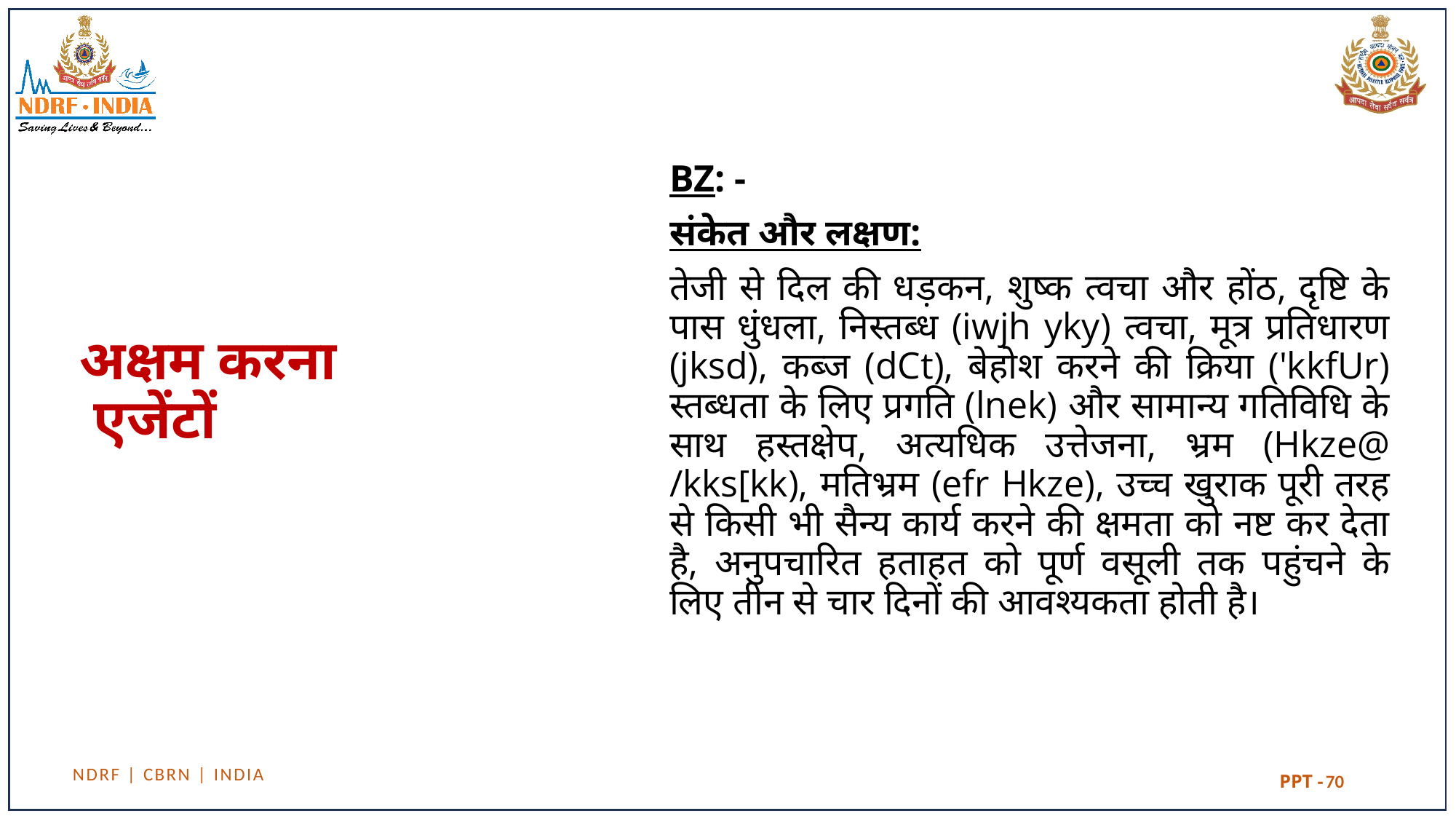

BZ: -
	संकेत और लक्षण:
	तेजी से दिल की धड़कन, शुष्क त्वचा और होंठ, दृष्टि के पास धुंधला, निस्तब्ध (iwjh yky) त्वचा, मूत्र प्रतिधारण (jksd), कब्ज (dCt), बेहोश करने की क्रिया ('kkfUr) स्तब्धता के लिए प्रगति (lnek) और सामान्य गतिविधि के साथ हस्तक्षेप, अत्यधिक उत्तेजना, भ्रम (Hkze@ /kks[kk), मतिभ्रम (efr Hkze), उच्च खुराक पूरी तरह से किसी भी सैन्य कार्य करने की क्षमता को नष्ट कर देता है, अनुपचारित हताहत को पूर्ण वसूली तक पहुंचने के लिए तीन से चार दिनों की आवश्यकता होती है।
# अक्षम करना एजेंटों

70